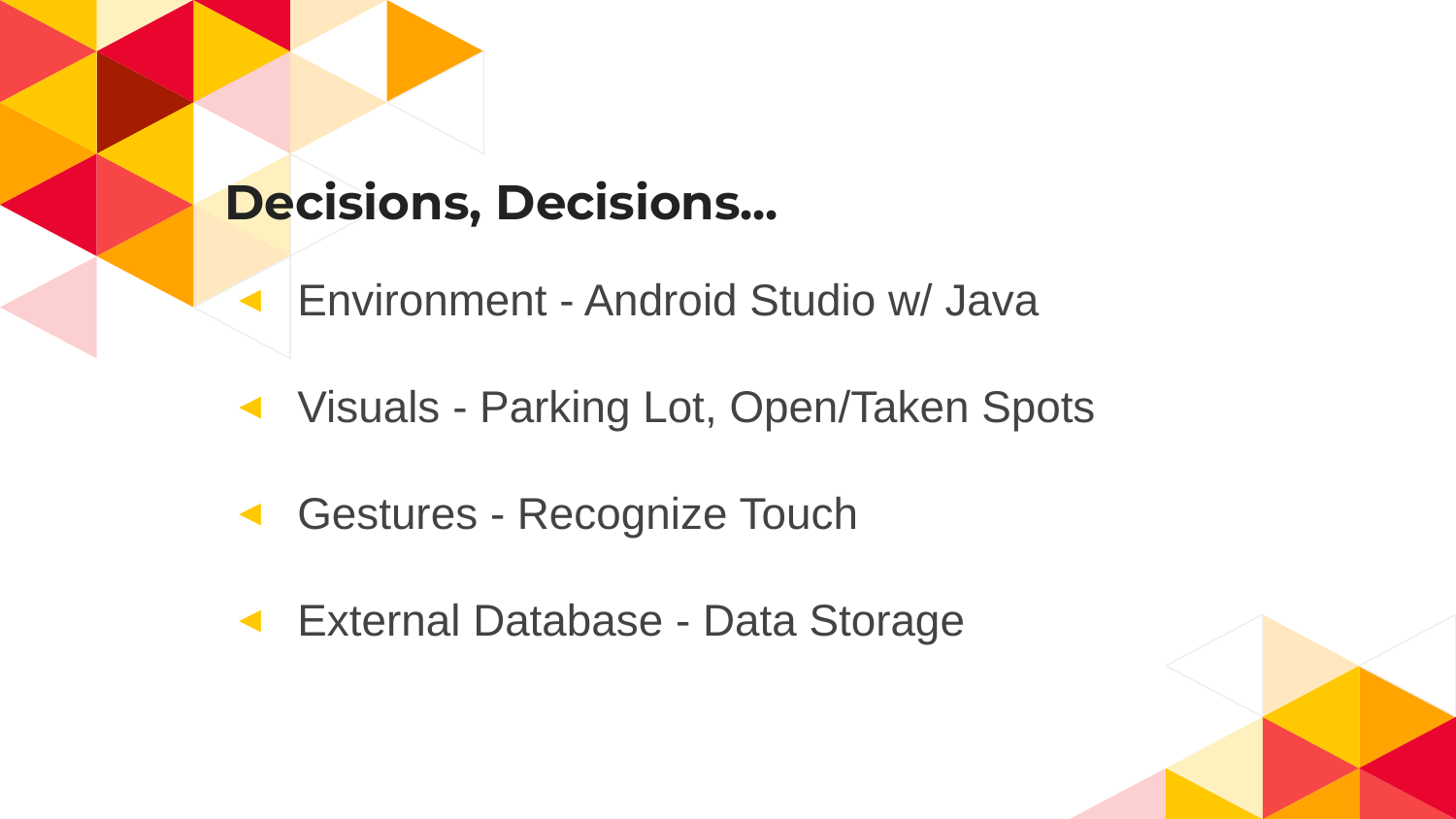

# Decisions, Decisions...
Environment - Android Studio w/ Java
Visuals - Parking Lot, Open/Taken Spots
Gestures - Recognize Touch
External Database - Data Storage